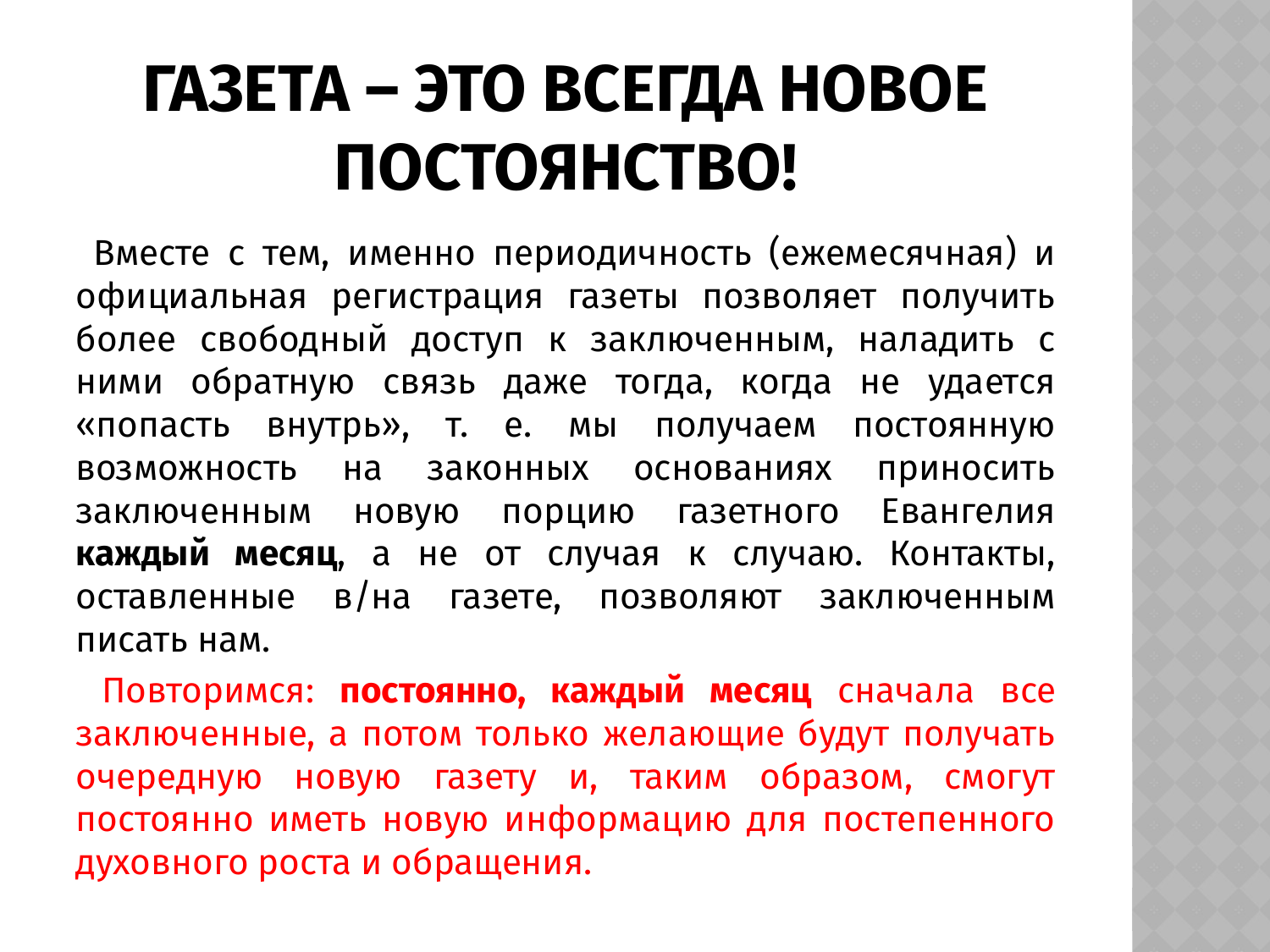

# Газета – это всегда новое постоянство!
 Вместе с тем, именно периодичность (ежемесячная) и официальная регистрация газеты позволяет получить более свободный доступ к заключенным, наладить с ними обратную связь даже тогда, когда не удается «попасть внутрь», т. е. мы получаем постоянную возможность на законных основаниях приносить заключенным новую порцию газетного Евангелия каждый месяц, а не от случая к случаю. Контакты, оставленные в/на газете, позволяют заключенным писать нам.
 Повторимся: постоянно, каждый месяц сначала все заключенные, а потом только желающие будут получать очередную новую газету и, таким образом, смогут постоянно иметь новую информацию для постепенного духовного роста и обращения.